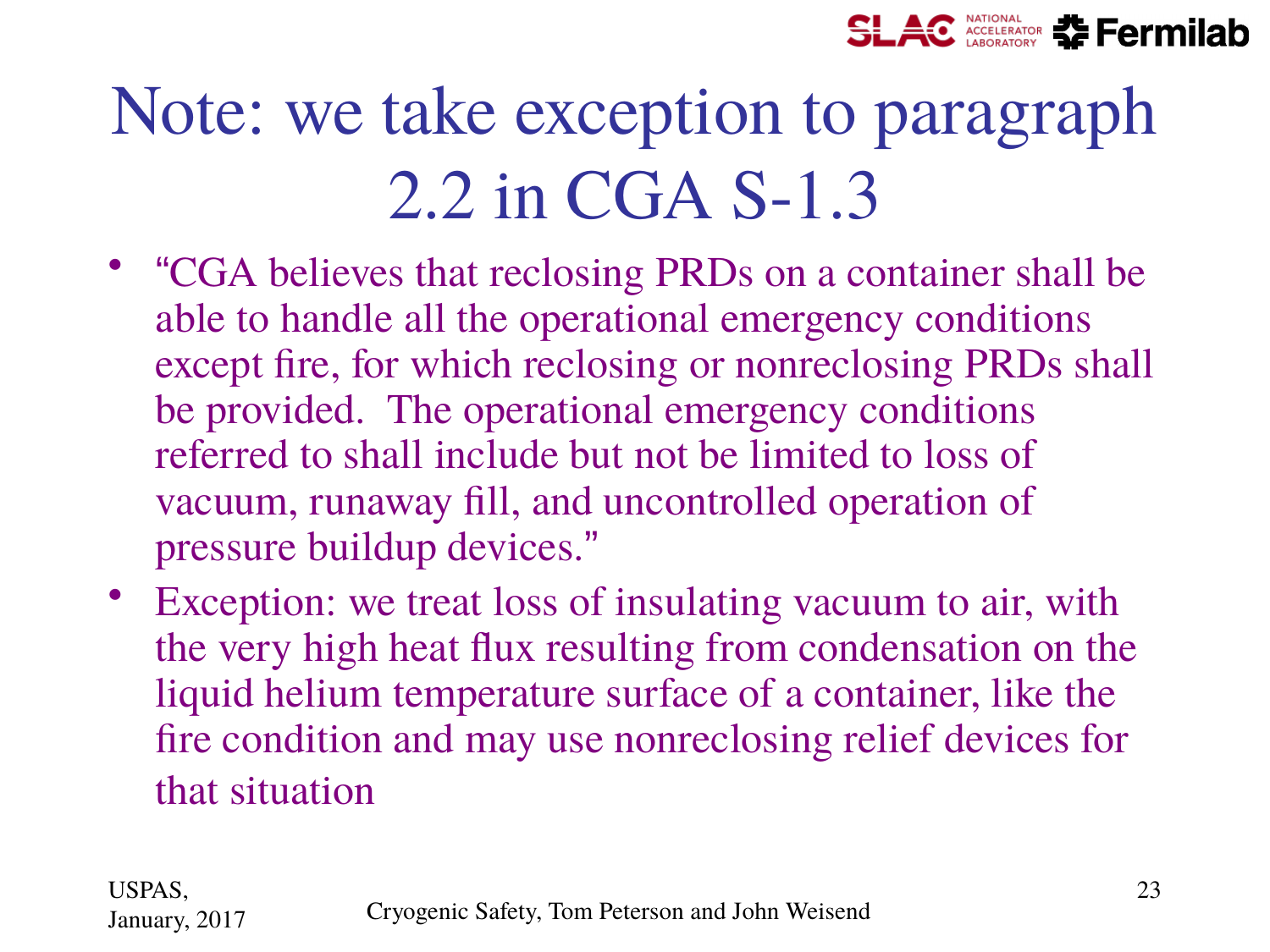

# Note: we take exception to paragraph 2.2 in CGA S-1.3
“CGA believes that reclosing PRDs on a container shall be able to handle all the operational emergency conditions except fire, for which reclosing or nonreclosing PRDs shall be provided.  The operational emergency conditions referred to shall include but not be limited to loss of vacuum, runaway fill, and uncontrolled operation of pressure buildup devices.”
Exception: we treat loss of insulating vacuum to air, with the very high heat flux resulting from condensation on the liquid helium temperature surface of a container, like the fire condition and may use nonreclosing relief devices for that situation
USPAS,         January, 2017
23
Cryogenic Safety, Tom Peterson and John Weisend